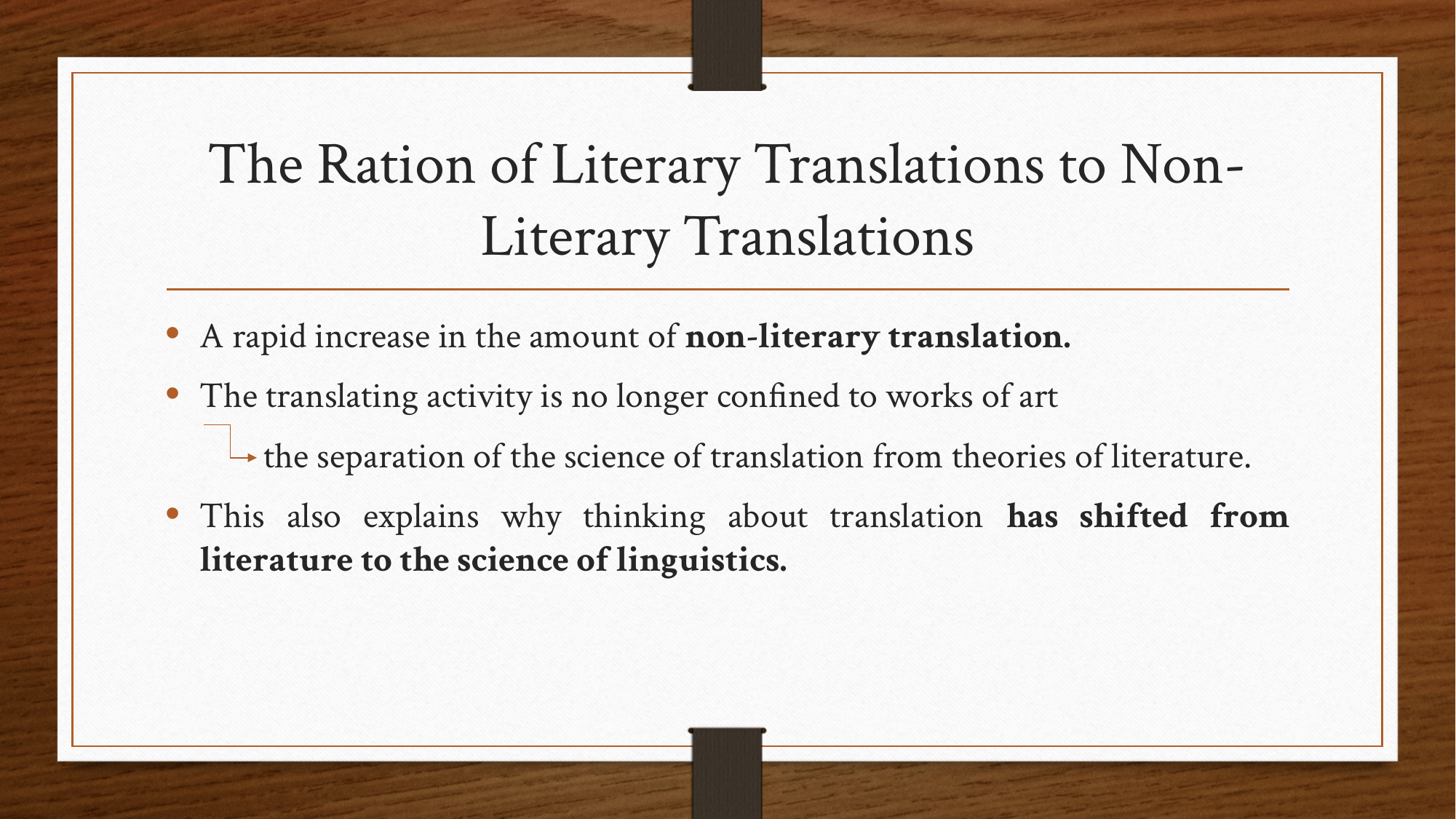

# The Ration of Literary Translations to Non-Literary Translations
A rapid increase in the amount of non-literary translation.
The translating activity is no longer confined to works of art
            the separation of the science of translation from theories of literature.
This also explains why thinking about translation has shifted from literature to the science of linguistics.